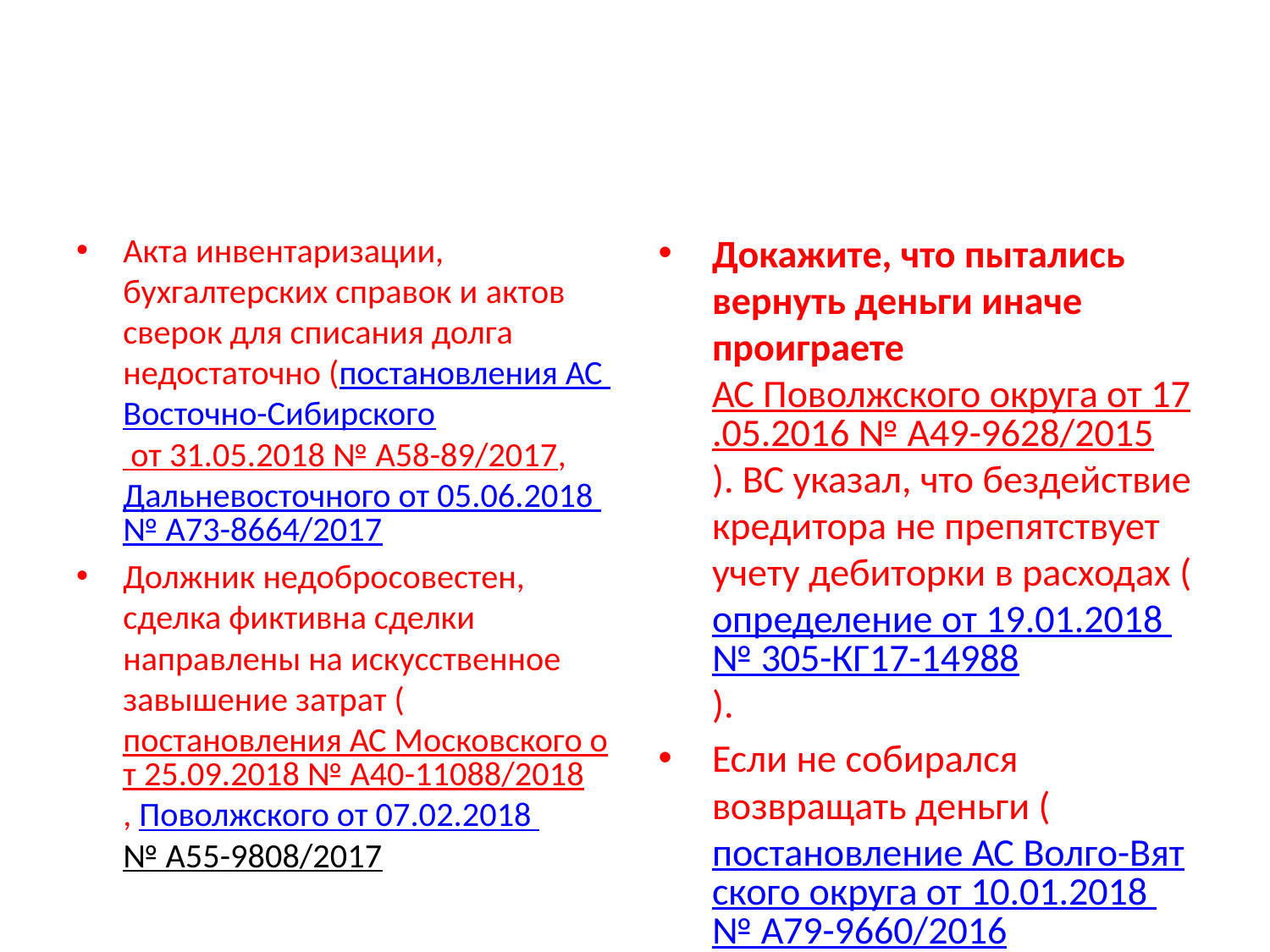

#
Акта инвентаризации, бухгалтерских справок и актов сверок для списания долга недостаточно (постановления АС Восточно-Сибирского от 31.05.2018 № А58-89/2017,Дальневосточного от 05.06.2018 № А73-8664/2017
Должник недобросовестен, сделка фиктивна сделки направлены на искусственное завышение затрат (постановления АС Московского от 25.09.2018 № А40-11088/2018, Поволжского от 07.02.2018 № А55-9808/2017
Докажите, что пытались вернуть деньги иначе проиграете АС Поволжского округа от 17.05.2016 № А49-9628/2015). ВС указал, что бездействие кредитора не препятствует учету дебиторки в расходах (определение от 19.01.2018 № 305-КГ17-14988).
Если не собирался возвращать деньги (постановление АС Волго-Вятского округа от 10.01.2018 № А79-9660/2016